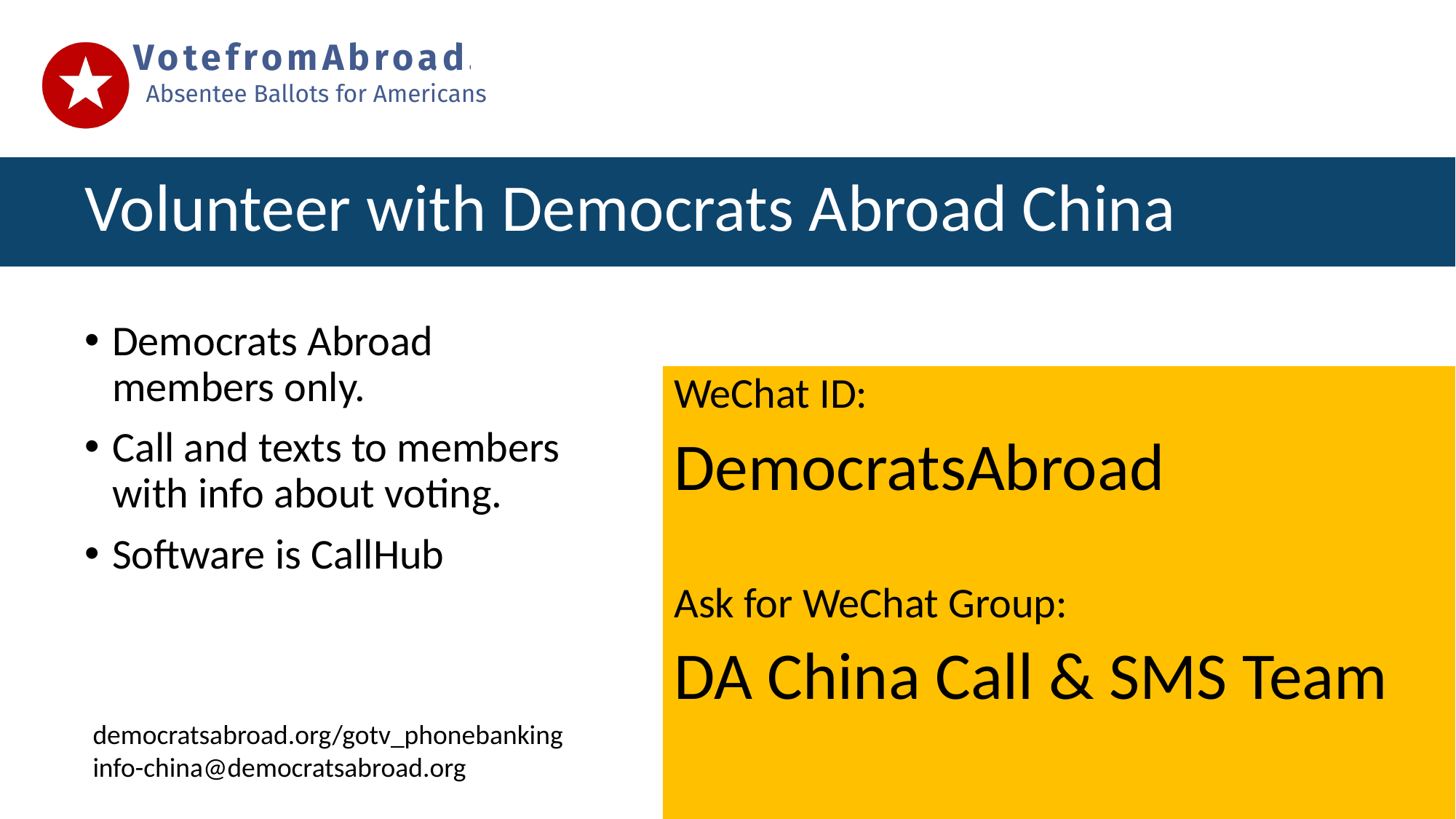

# Volunteer with Democrats Abroad China
Democrats Abroad members only.
Call and texts to members with info about voting.
Software is CallHub

WeChat ID:
DemocratsAbroad

Ask for WeChat Group:
DA China Call & SMS Team
democratsabroad.org/gotv_phonebanking
info-china@democratsabroad.org